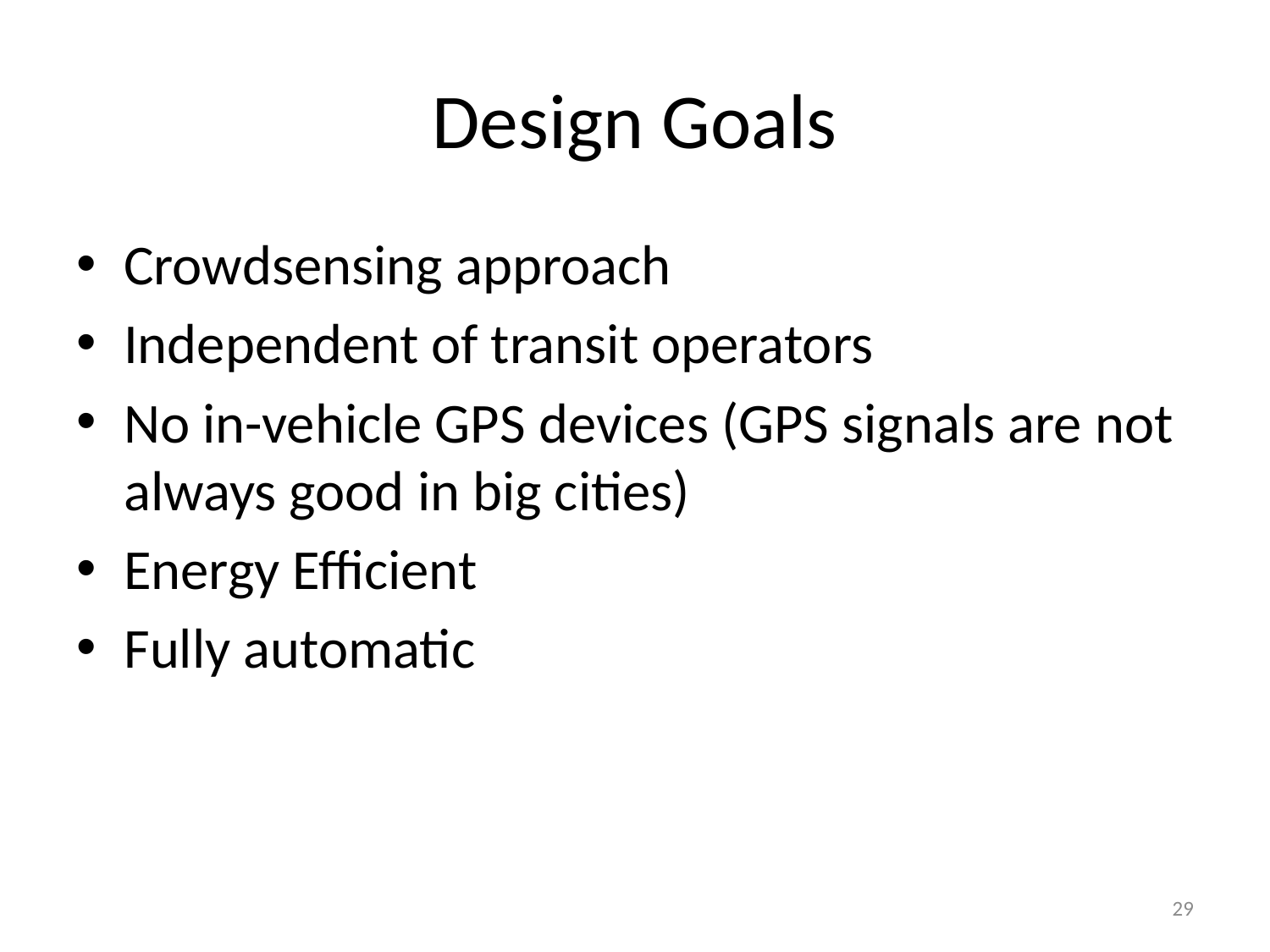

# Design Goals
Crowdsensing approach
Independent of transit operators
No in-vehicle GPS devices (GPS signals are not always good in big cities)
Energy Efficient
Fully automatic
29